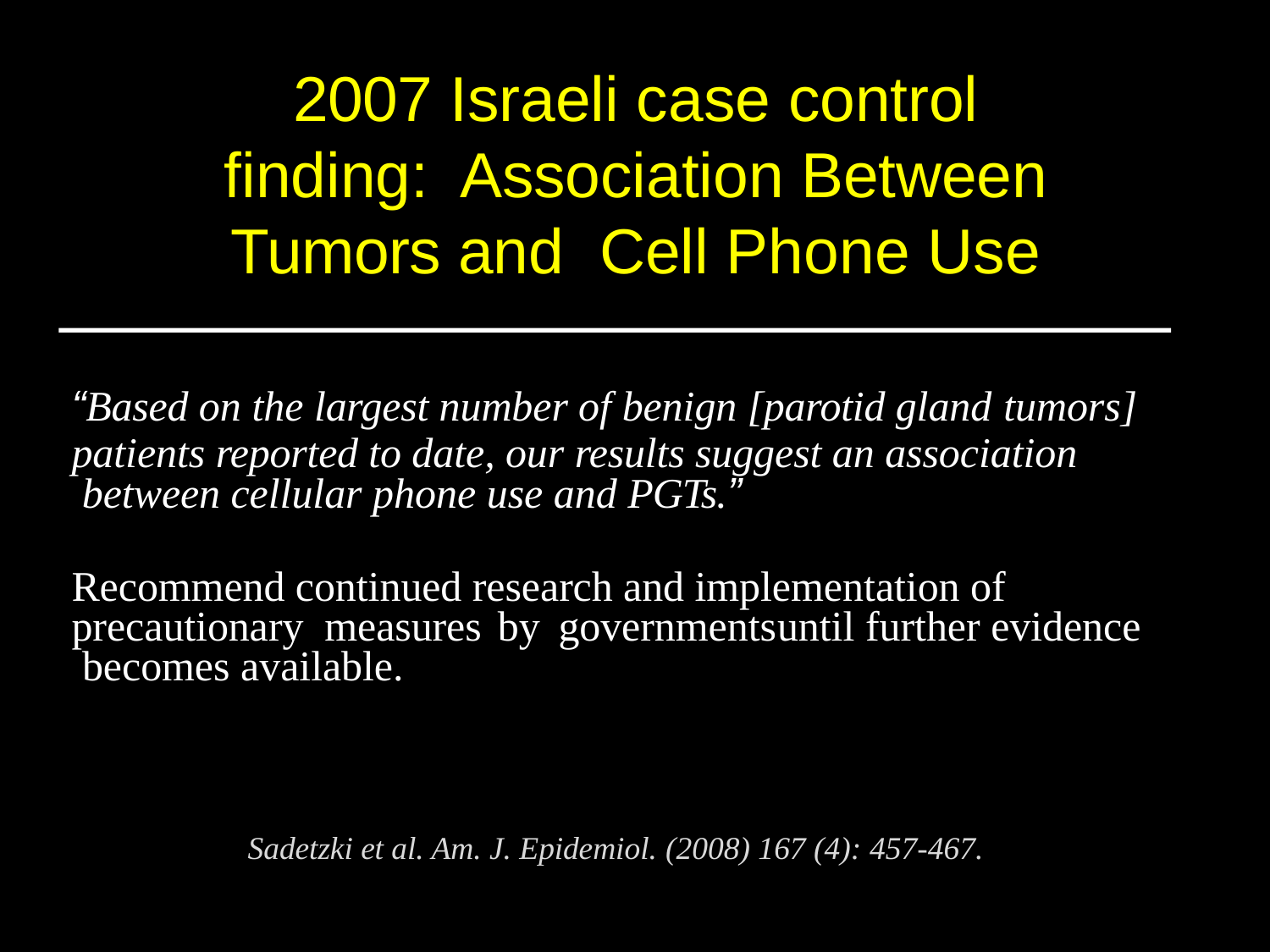

# 2007 Israeli case control finding:  Association Between Tumors and  Cell Phone Use

“Based on the largest number of benign [parotid gland tumors]
patients reported to date, our results suggest an association  between cellular phone use and PGTs.”

Recommend continued research and implementation of  precautionary  measures by governments	until further evidence  becomes available.
Sadetzki et al. Am. J. Epidemiol. (2008) 167 (4): 457-467.